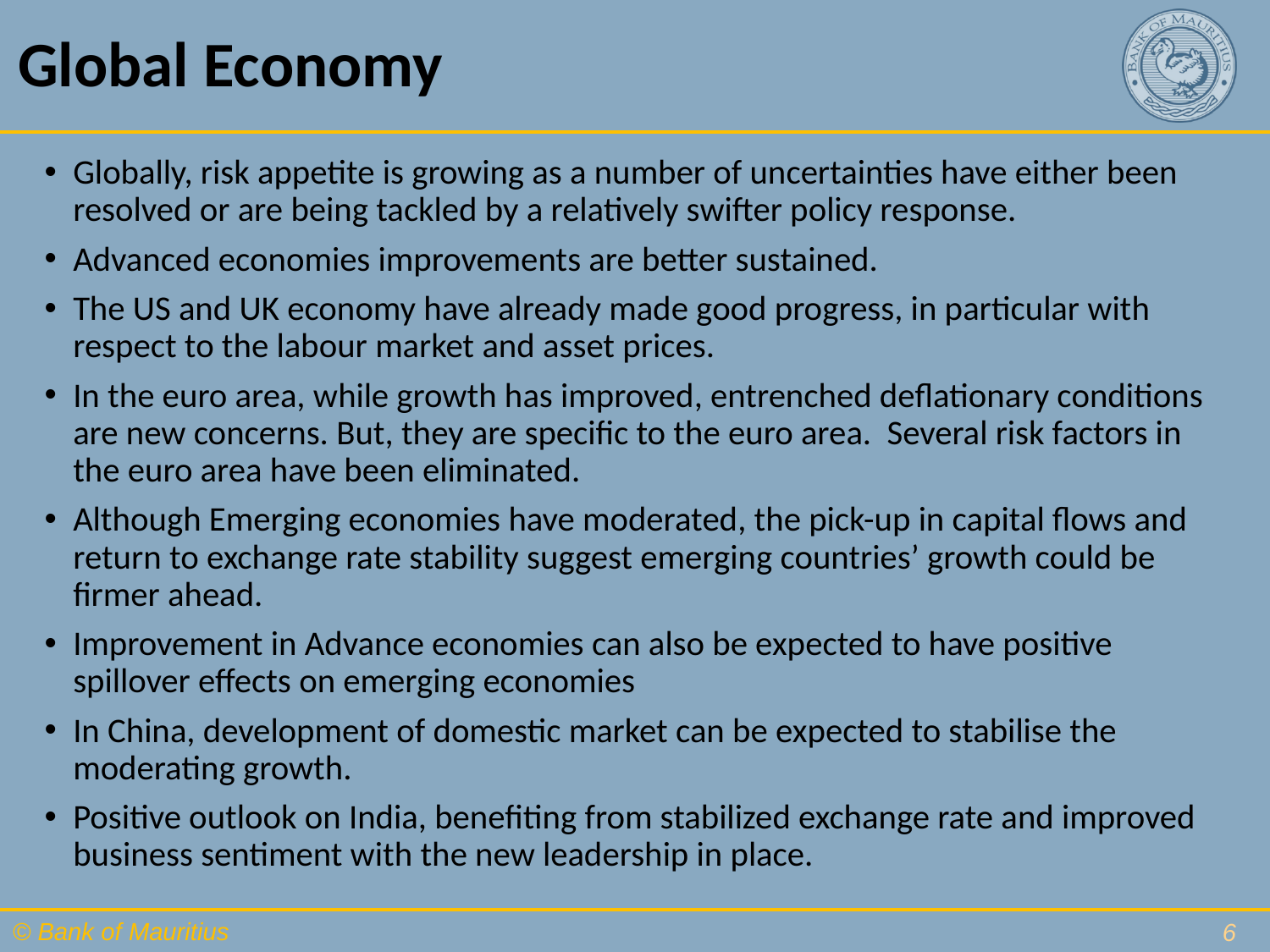

# Global Economy
Globally, risk appetite is growing as a number of uncertainties have either been resolved or are being tackled by a relatively swifter policy response.
Advanced economies improvements are better sustained.
The US and UK economy have already made good progress, in particular with respect to the labour market and asset prices.
In the euro area, while growth has improved, entrenched deflationary conditions are new concerns. But, they are specific to the euro area.  Several risk factors in the euro area have been eliminated.
Although Emerging economies have moderated, the pick-up in capital flows and return to exchange rate stability suggest emerging countries’ growth could be firmer ahead.
Improvement in Advance economies can also be expected to have positive spillover effects on emerging economies
In China, development of domestic market can be expected to stabilise the moderating growth.
Positive outlook on India, benefiting from stabilized exchange rate and improved business sentiment with the new leadership in place.

6